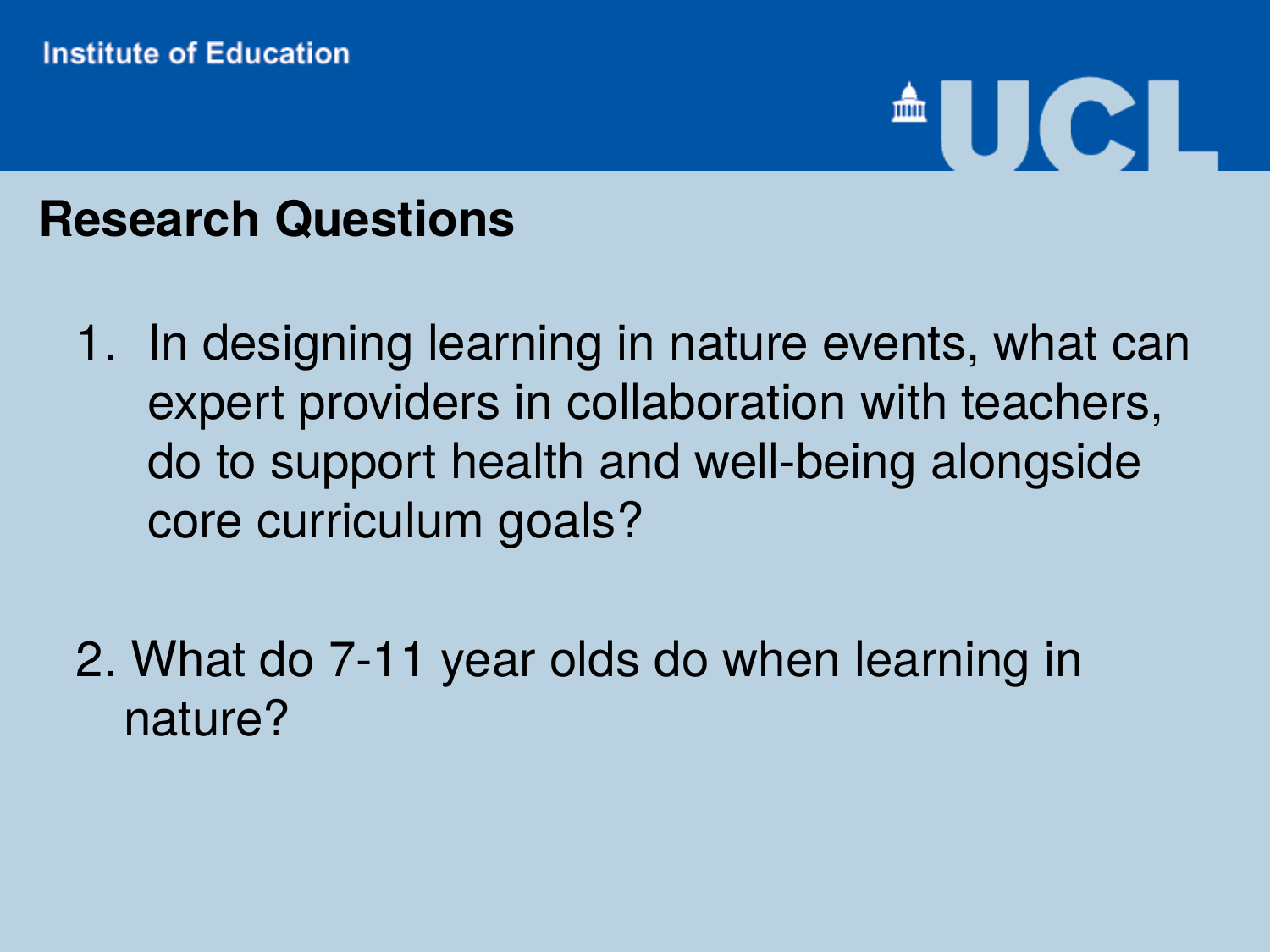

# Research Questions
In designing learning in nature events, what can expert providers in collaboration with teachers, do to support health and well-being alongside core curriculum goals?

2. What do 7-11 year olds do when learning in nature?